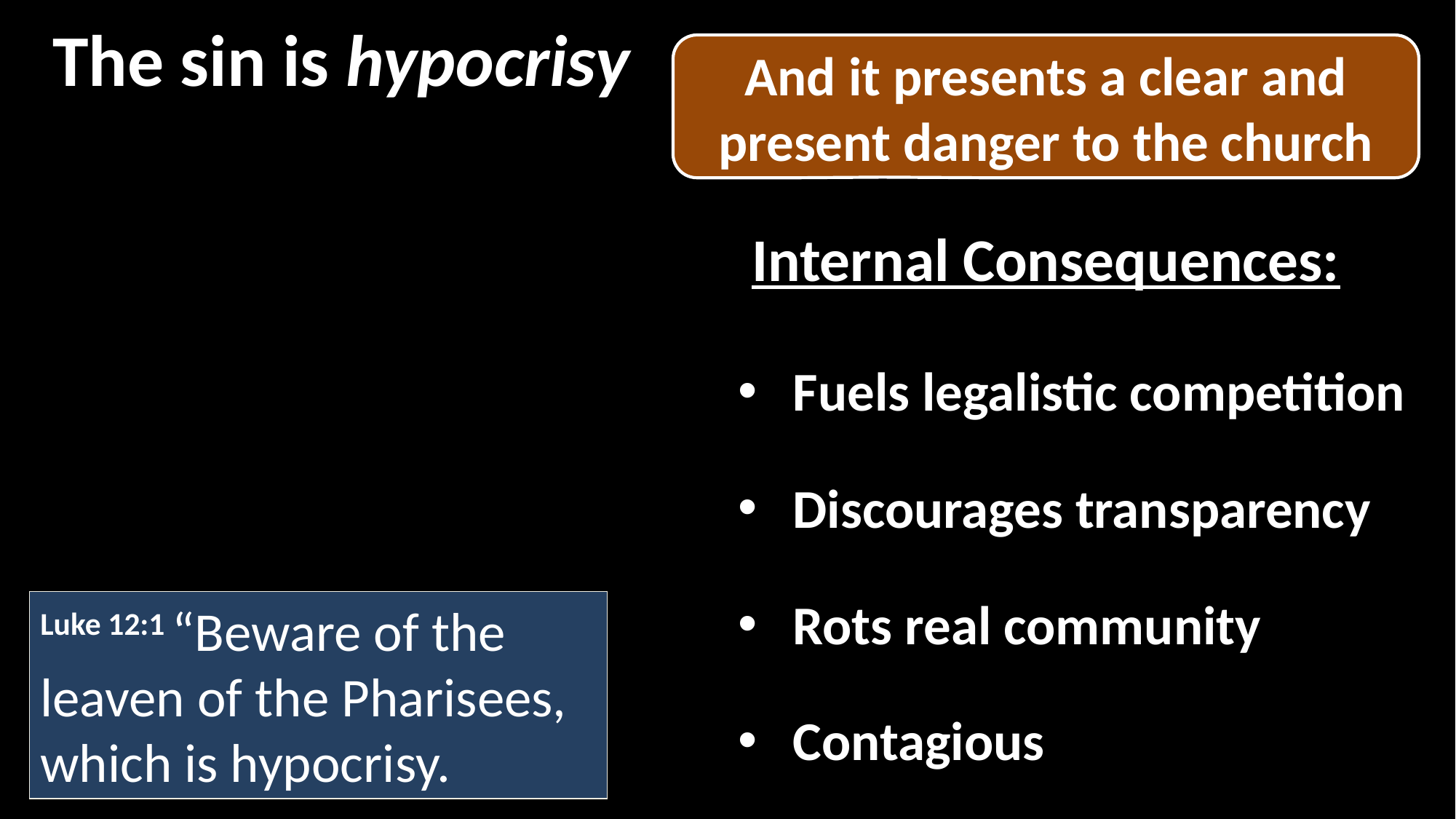

The sin is hypocrisy
And it presents a clear and present danger to the church
Internal Consequences:
Fuels legalistic competition

Discourages transparency
Rots real community

Contagious
Luke 12:1 “Beware of the leaven of the Pharisees, which is hypocrisy.